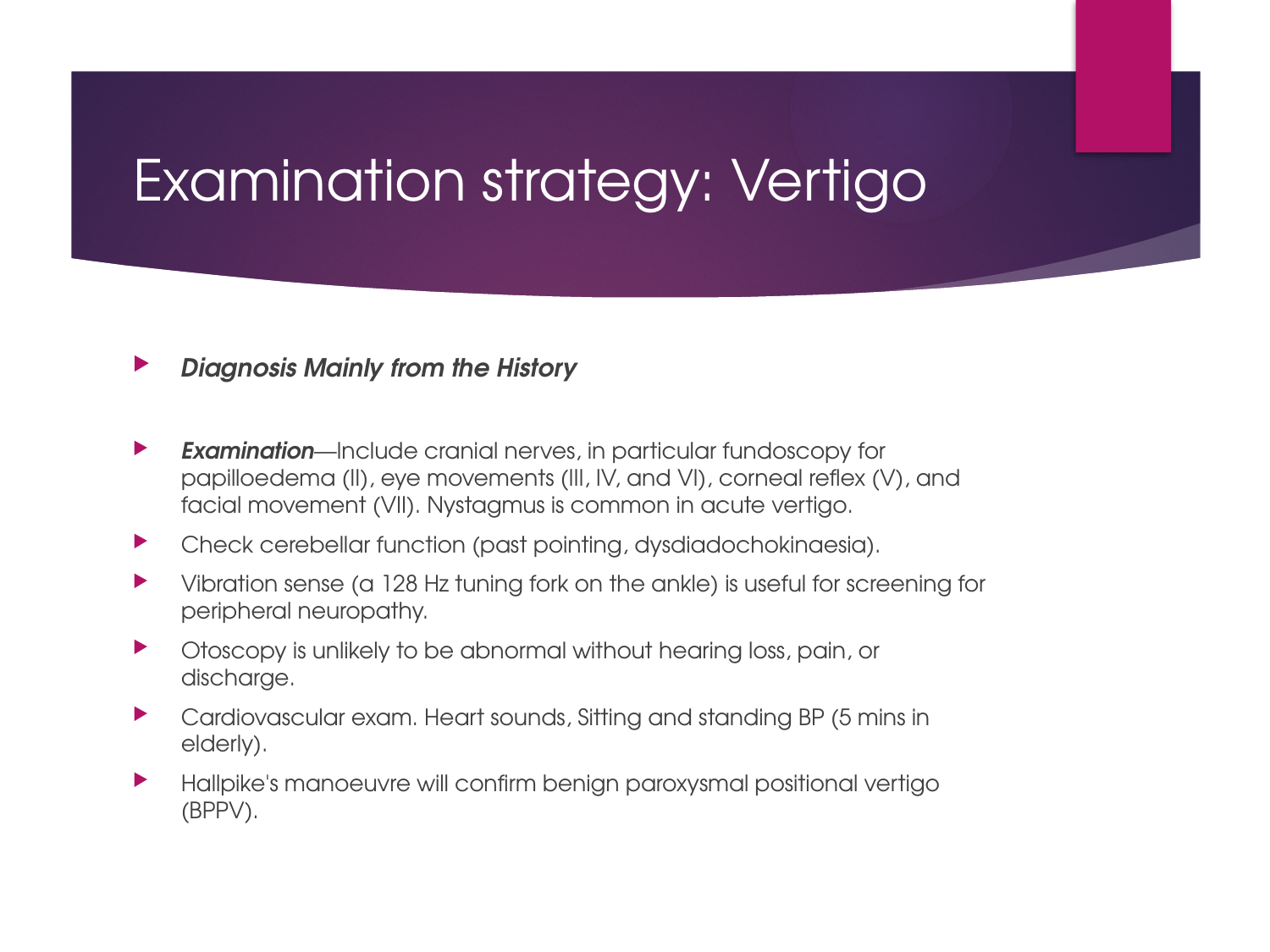

# Examination strategy: Vertigo
Diagnosis Mainly from the History

Examination—Include cranial nerves, in particular fundoscopy for papilloedema (II), eye movements (III, IV, and VI), corneal reflex (V), and facial movement (VII). Nystagmus is common in acute vertigo.
Check cerebellar function (past pointing, dysdiadochokinaesia).
Vibration sense (a 128 Hz tuning fork on the ankle) is useful for screening for peripheral neuropathy.
Otoscopy is unlikely to be abnormal without hearing loss, pain, or discharge.
Cardiovascular exam. Heart sounds, Sitting and standing BP (5 mins in elderly).
Hallpike's manoeuvre will confirm benign paroxysmal positional vertigo (BPPV).